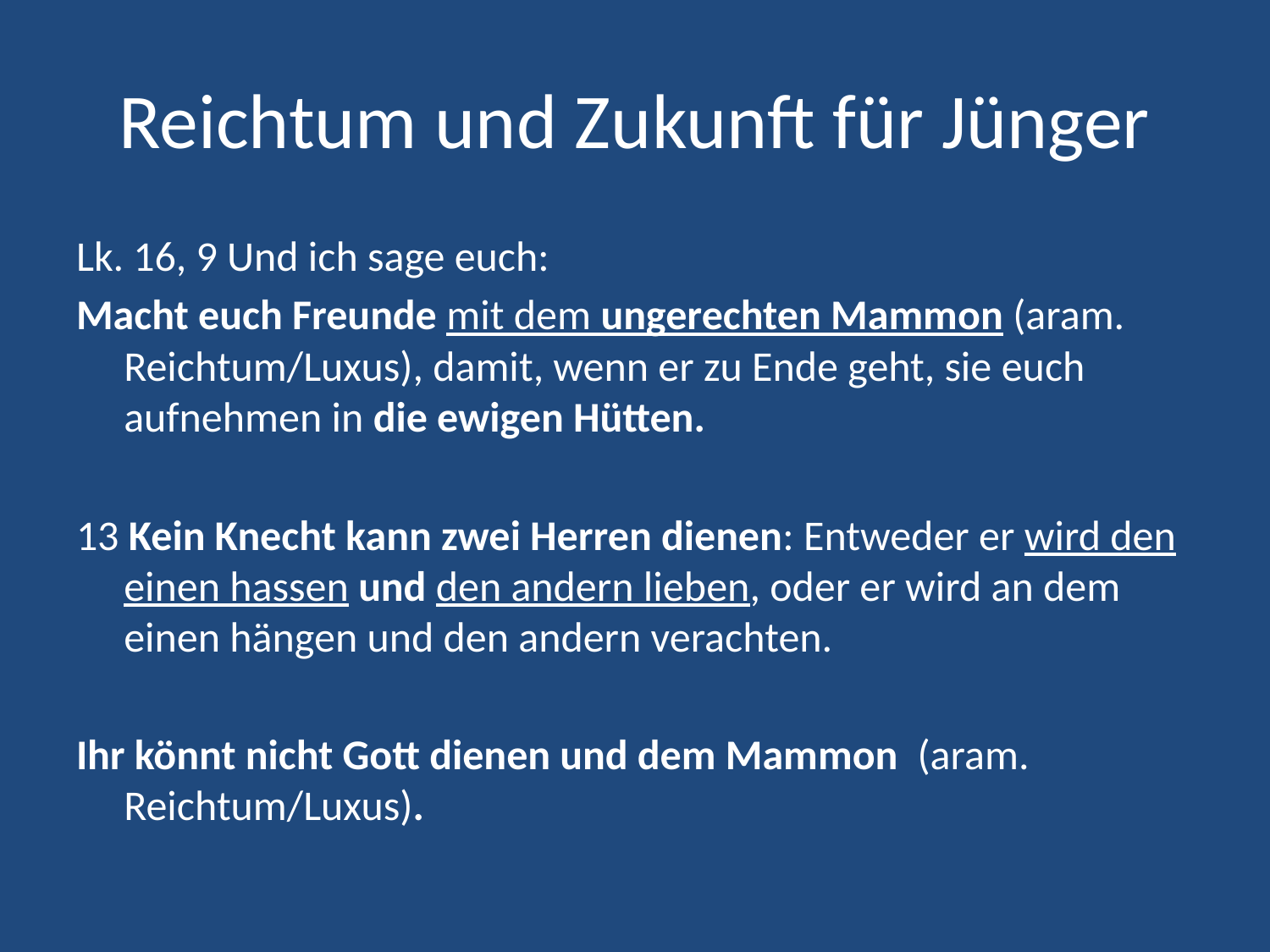

# Reichtum und Zukunft für Jünger
Lk. 16, 9 Und ich sage euch:
Macht euch Freunde mit dem ungerechten Mammon (aram. Reichtum/Luxus), damit, wenn er zu Ende geht, sie euch aufnehmen in die ewigen Hütten.

13 Kein Knecht kann zwei Herren dienen: Entweder er wird den einen hassen und den andern lieben, oder er wird an dem einen hängen und den andern verachten.

Ihr könnt nicht Gott dienen und dem Mammon  (aram. Reichtum/Luxus).